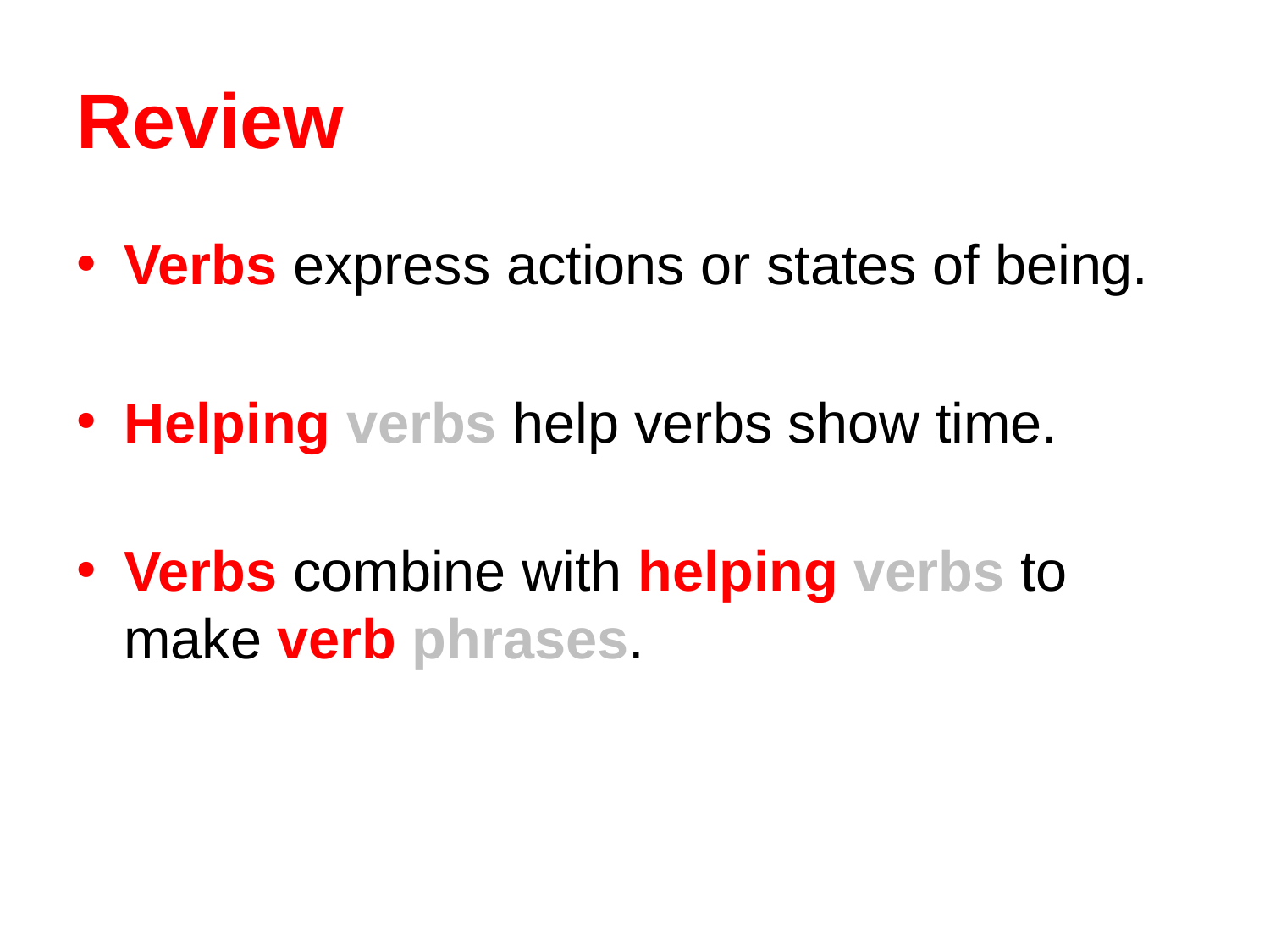

# Review
Verbs express actions or states of being.

Helping verbs help verbs show time.

Verbs combine with helping verbs to make verb phrases.